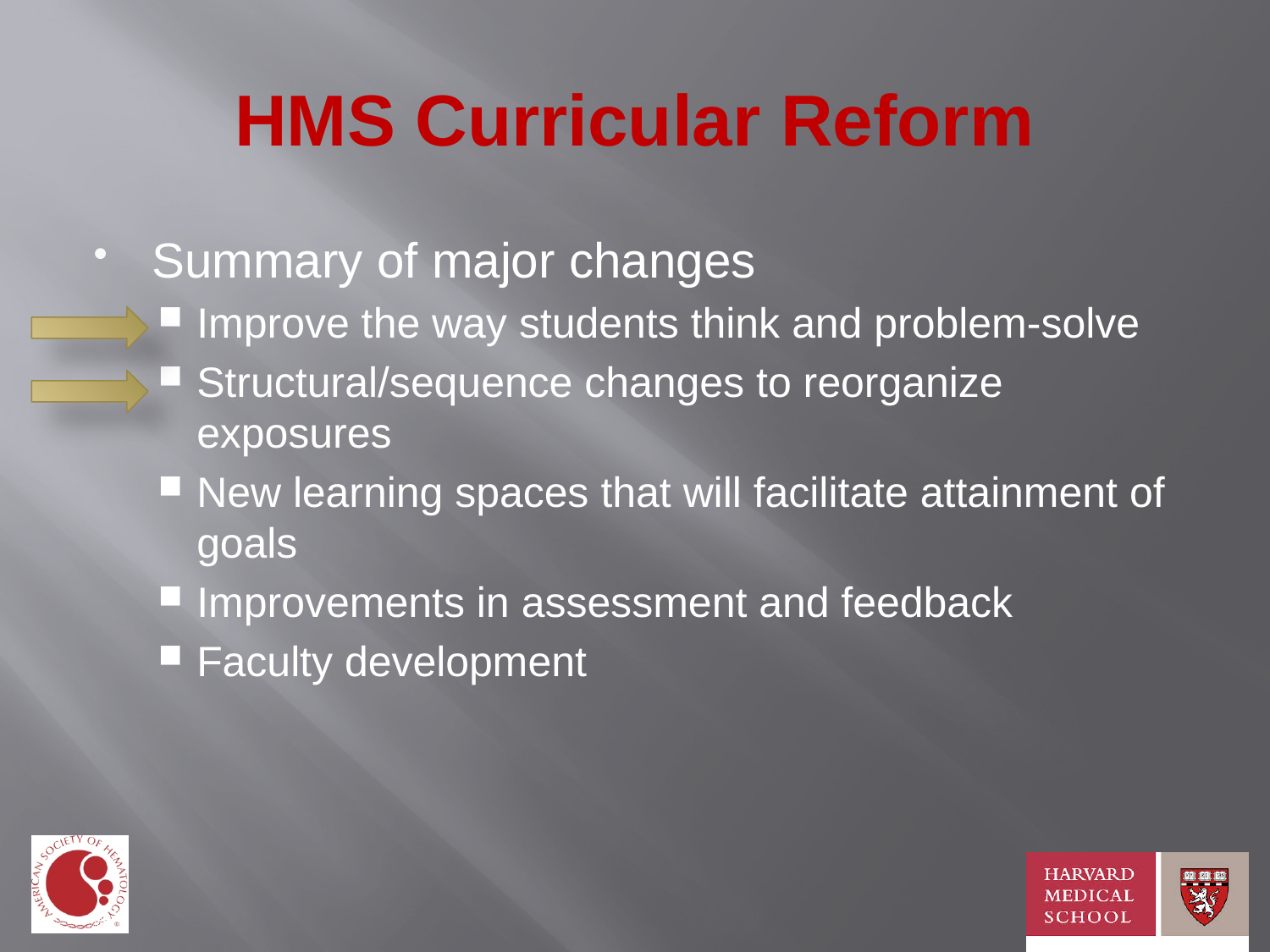

# HMS Curricular Reform
Summary of major changes
Improve the way students think and problem-solve
Structural/sequence changes to reorganize exposures
New learning spaces that will facilitate attainment of goals
Improvements in assessment and feedback
Faculty development